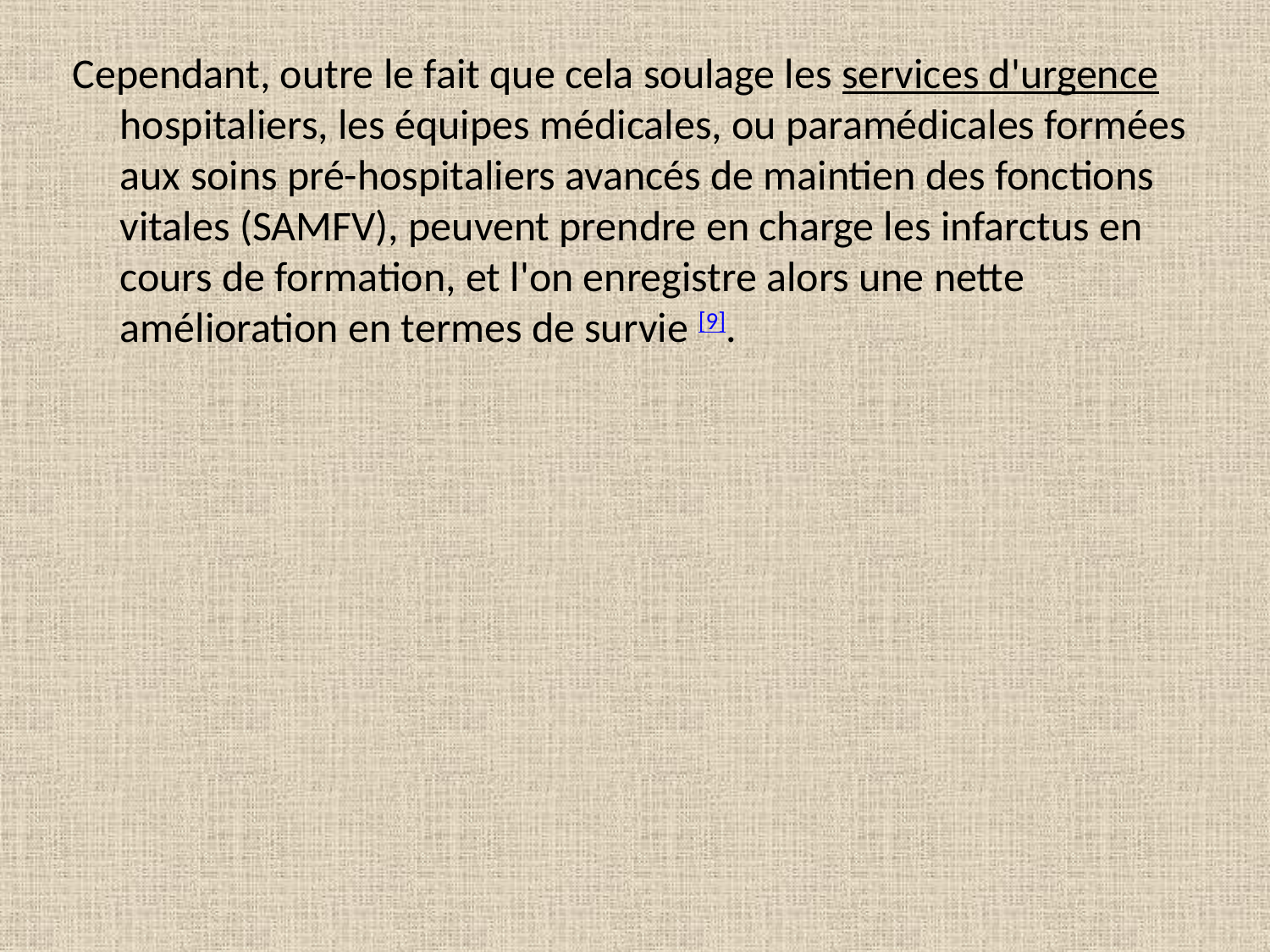

Cependant, outre le fait que cela soulage les services d'urgence hospitaliers, les équipes médicales, ou paramédicales formées aux soins pré-hospitaliers avancés de maintien des fonctions vitales (SAMFV), peuvent prendre en charge les infarctus en cours de formation, et l'on enregistre alors une nette amélioration en termes de survie [9].